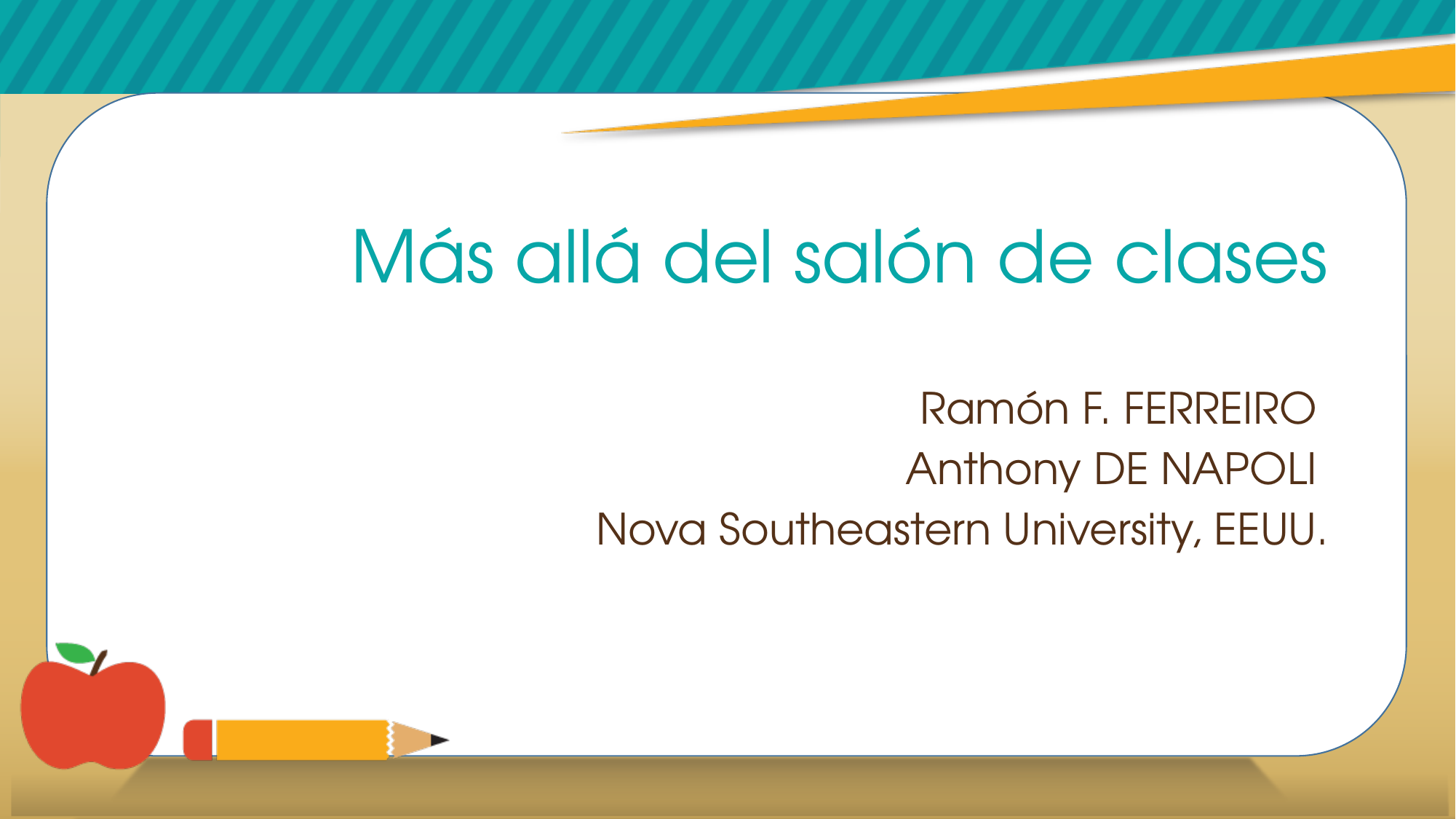

# Más allá del salón de clases
Ramón F. FERREIRO
Anthony DE NAPOLI
Nova Southeastern University, EEUU.